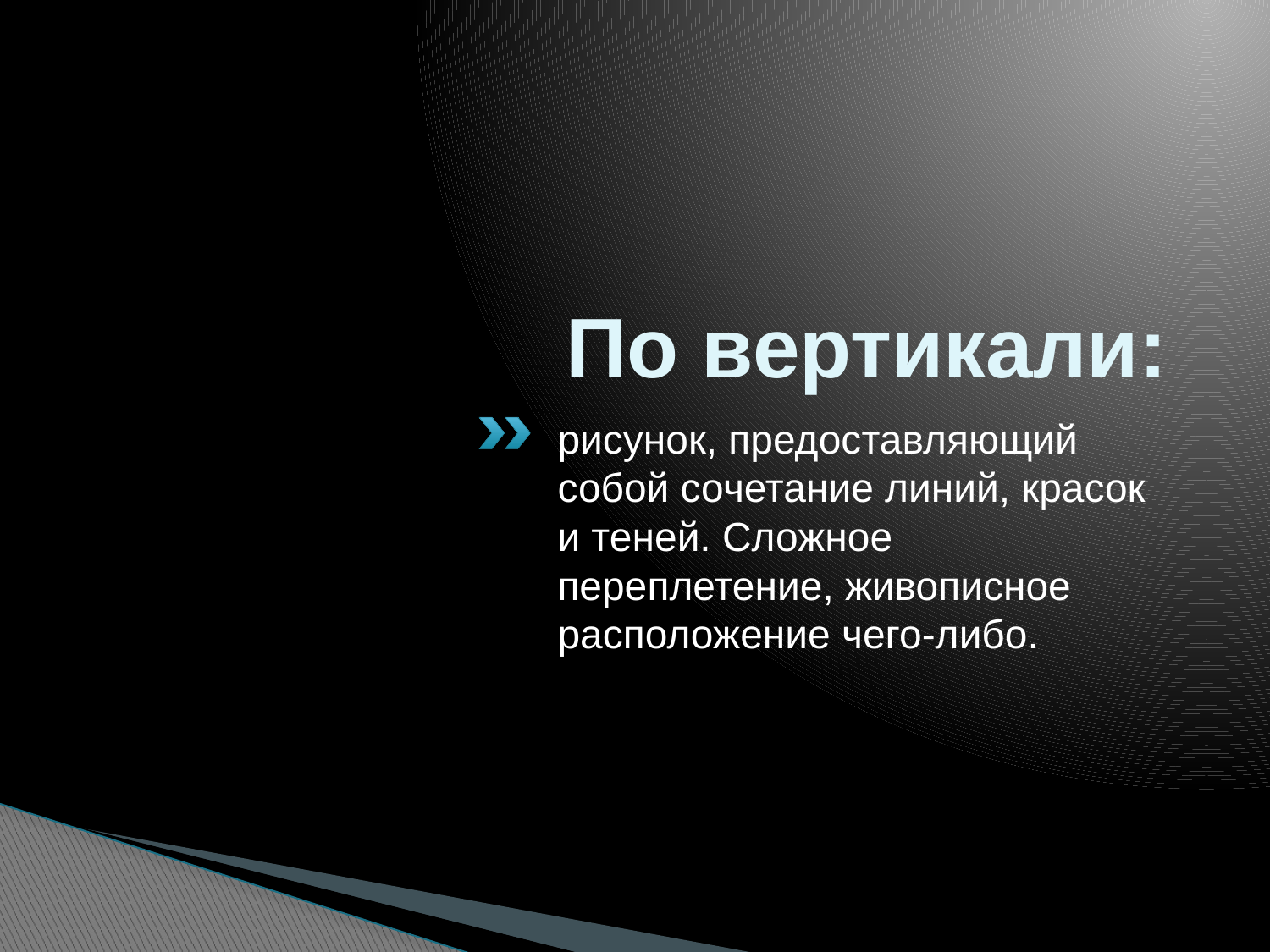

# По вертикали:
рисунок, предоставляющий собой сочетание линий, красок и теней. Сложное переплетение, живописное расположение чего-либо.